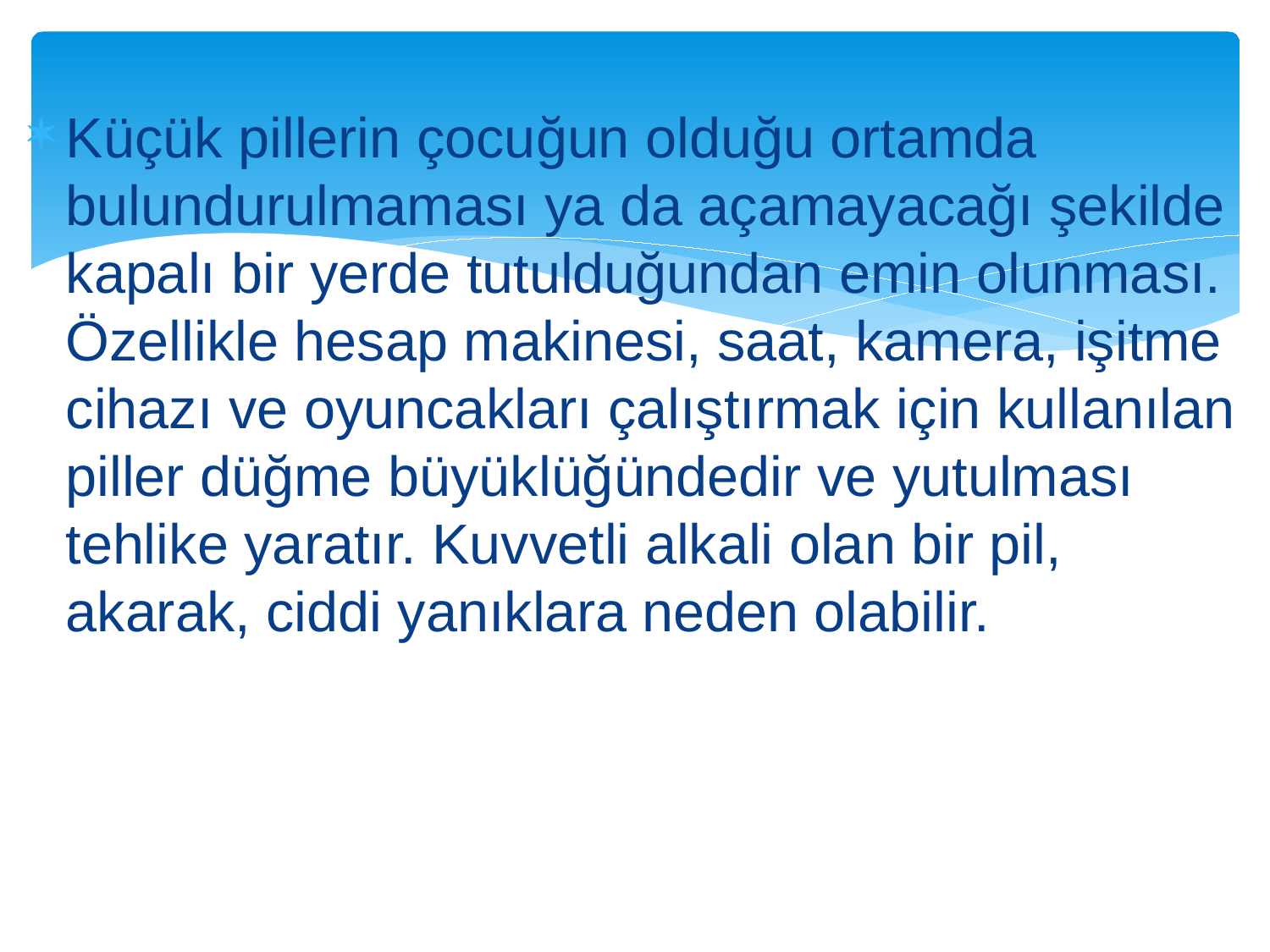

Küçük pillerin çocuğun olduğu ortamda bulundurulmaması ya da açamayacağı şekilde kapalı bir yerde tutulduğundan emin olunması. Özellikle hesap makinesi, saat, kamera, işitme cihazı ve oyuncakları çalıştırmak için kullanılan piller düğme büyüklüğündedir ve yutulması tehlike yaratır. Kuvvetli alkali olan bir pil, akarak, ciddi yanıklara neden olabilir.

#